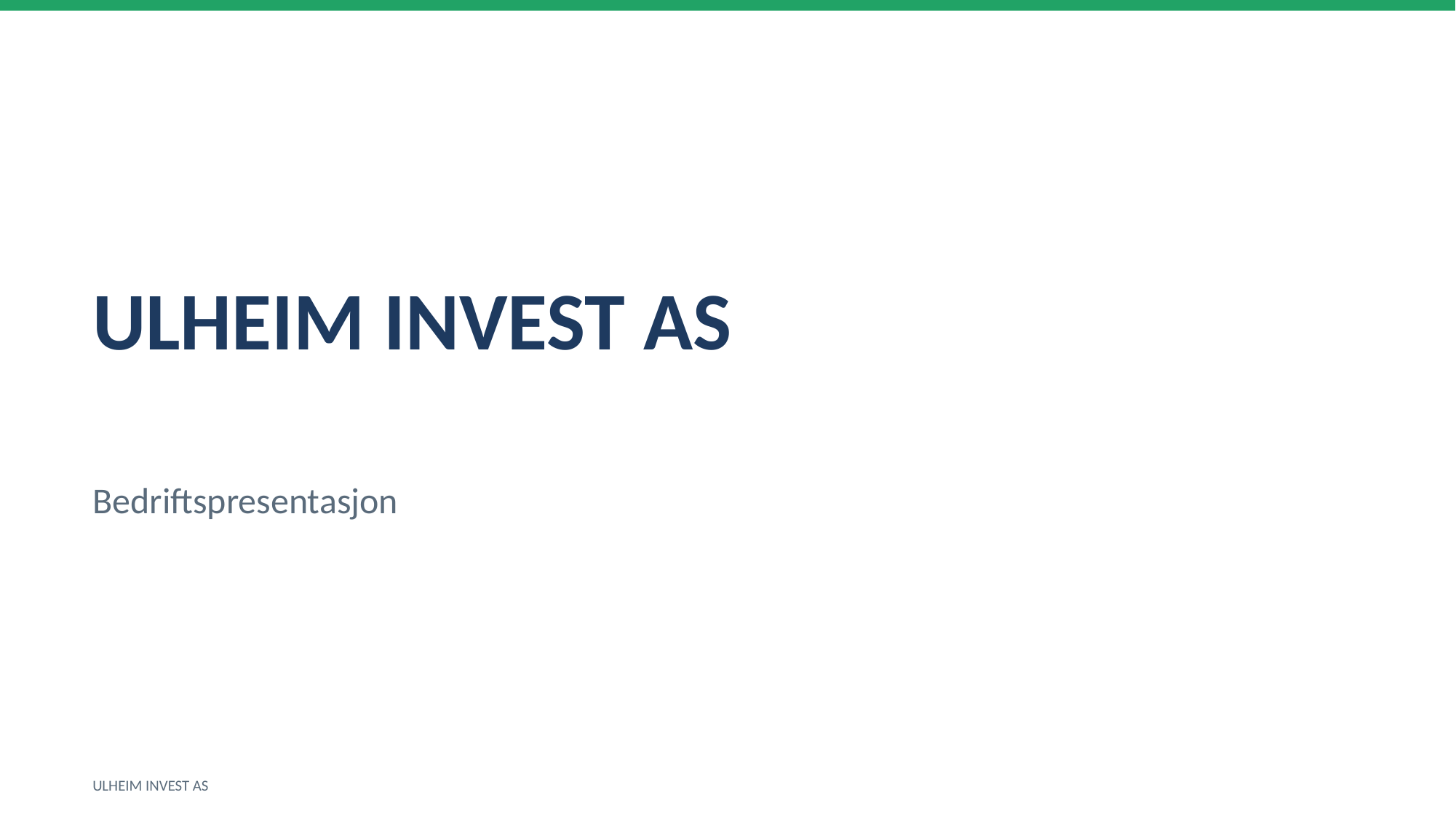

ULHEIM INVEST AS
Bedriftspresentasjon
ULHEIM INVEST AS